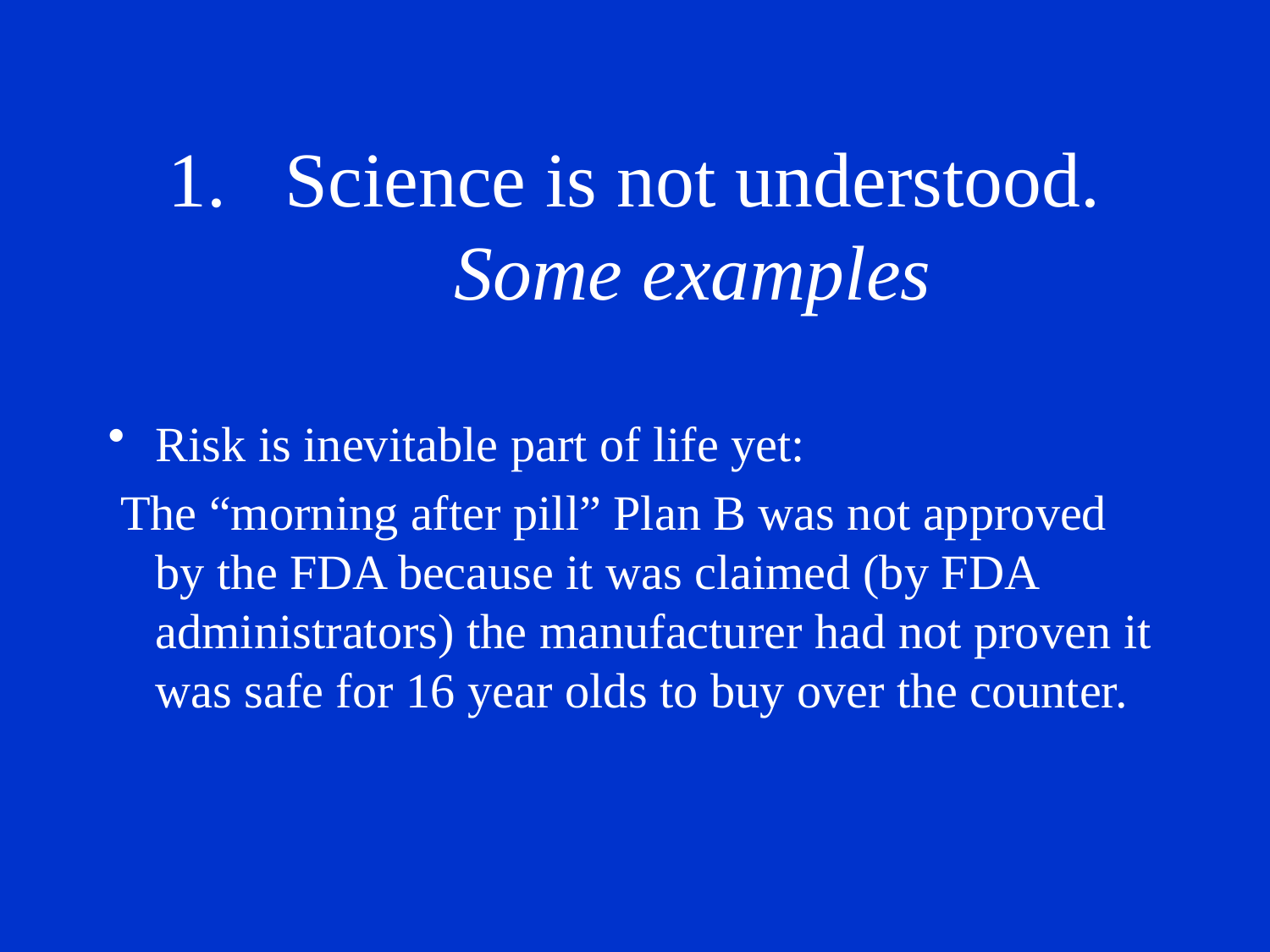

# Science is not understood. Some examples

Risk is inevitable part of life yet:
 The “morning after pill” Plan B was not approved by the FDA because it was claimed (by FDA administrators) the manufacturer had not proven it was safe for 16 year olds to buy over the counter.